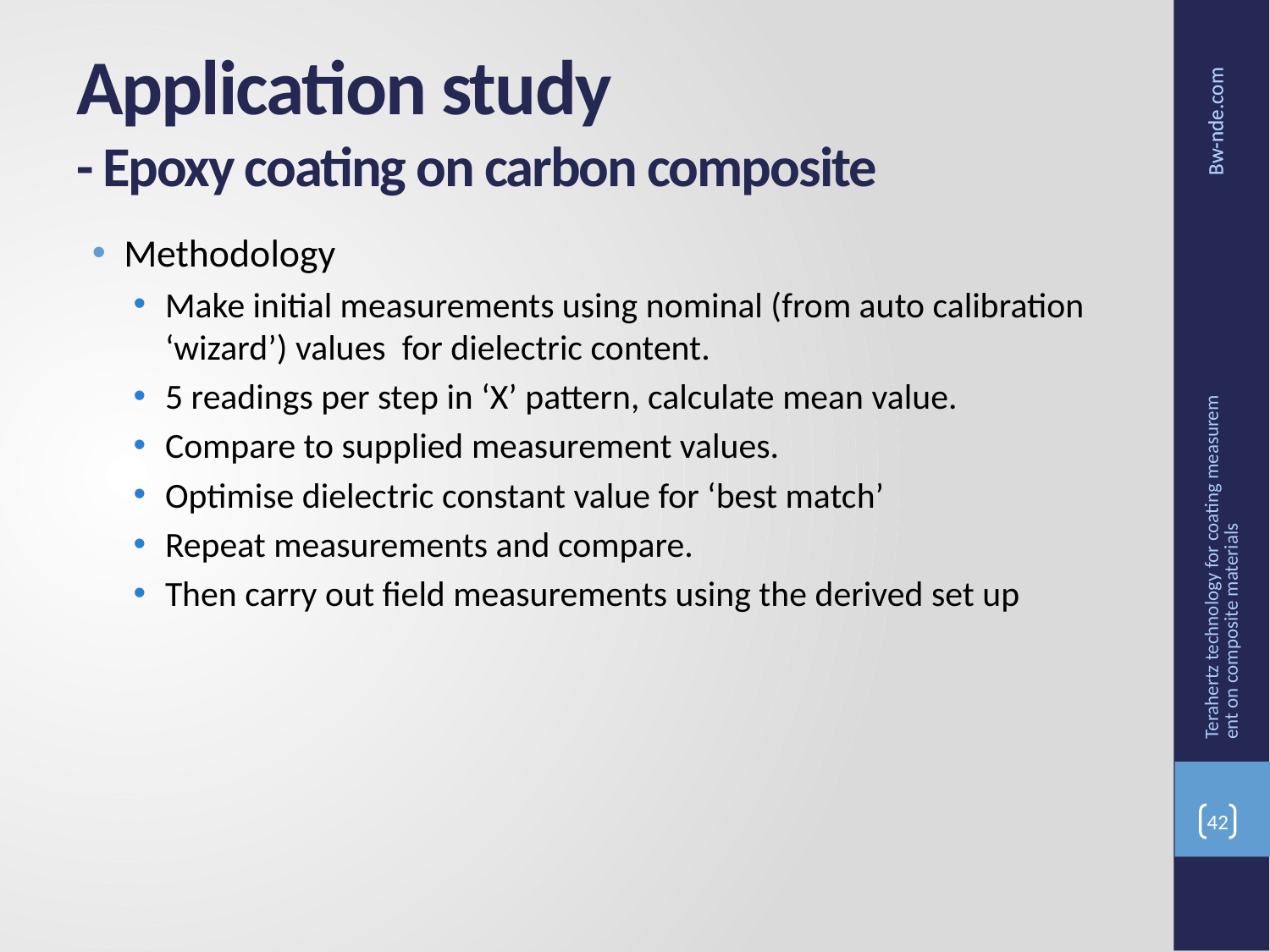

# Application study - Epoxy coating on carbon composite
Methodology
Make initial measurements using nominal (from auto calibration ‘wizard’) values  for dielectric content.
5 readings per step in ‘X’ pattern, calculate mean value.
Compare to supplied measurement values.
Optimise dielectric constant value for ‘best match’
Repeat measurements and compare.
Then carry out field measurements using the derived set up
Terahertz technology for coating measurement on composite materials
42